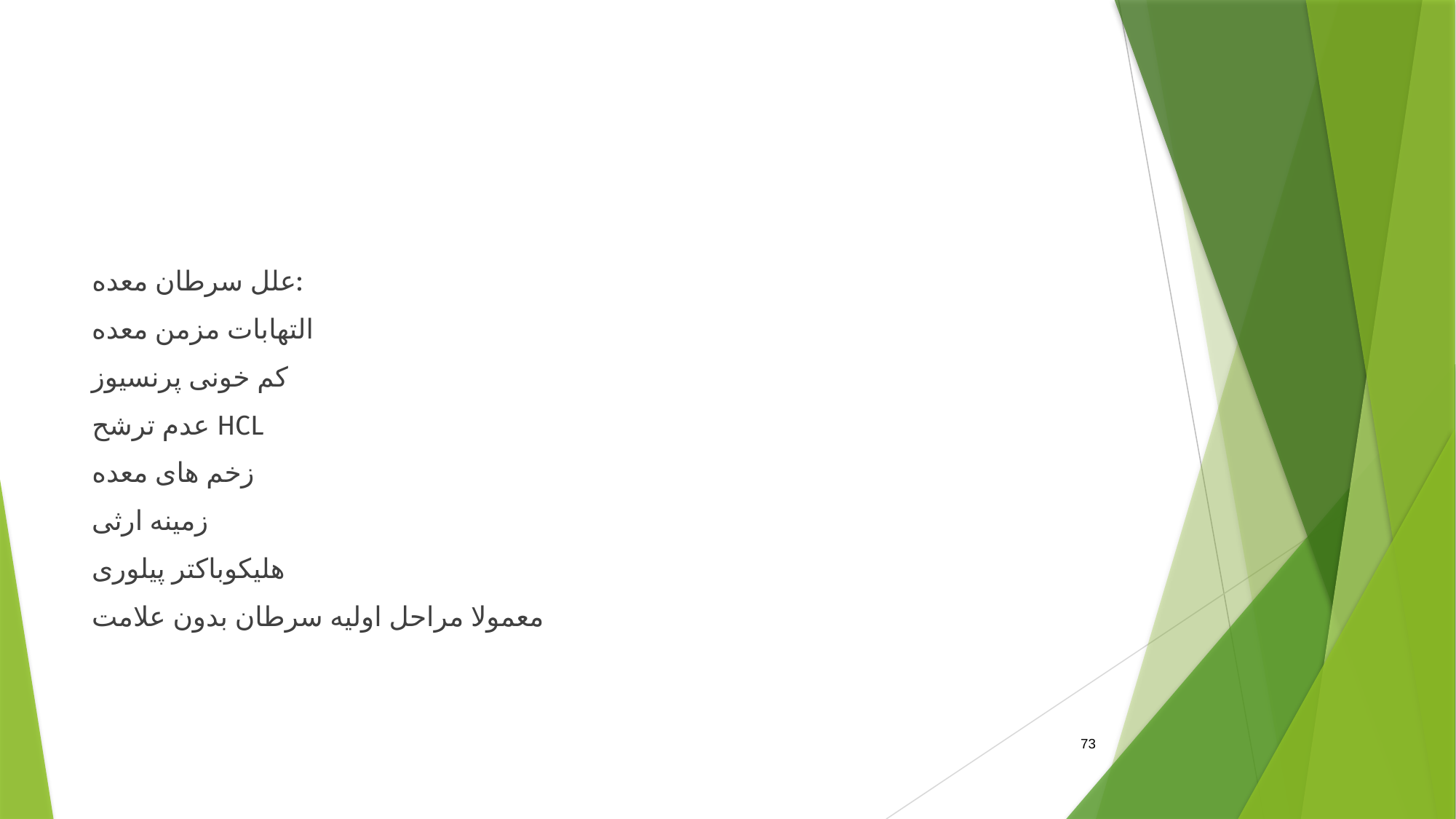

#
علل سرطان معده:
التهابات مزمن معده
کم خونی پرنسیوز
عدم ترشح HCL
زخم های معده
زمینه ارثی
هلیکوباکتر پیلوری
معمولا مراحل اولیه سرطان بدون علامت
73